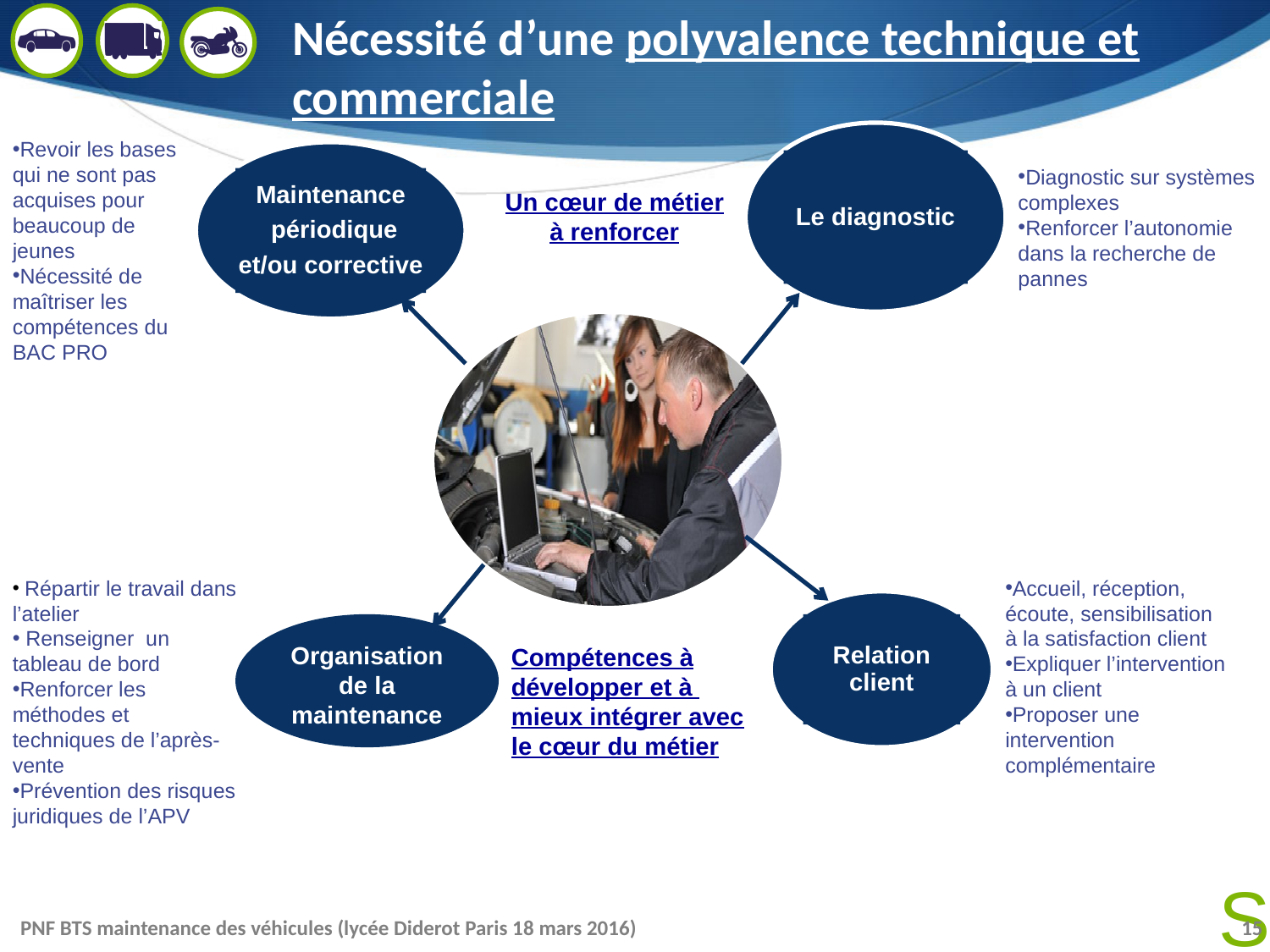

# Nécessité d’une polyvalence technique et commerciale

Le diagnostic
Revoir les bases qui ne sont pas acquises pour beaucoup de jeunes
Nécessité de maîtriser les compétences du BAC PRO

Maintenance
 périodique
et/ou corrective
Diagnostic sur systèmes complexes
Renforcer l’autonomie dans la recherche de pannes
Un cœur de métier à renforcer

 Répartir le travail dans l’atelier
 Renseigner  un tableau de bord
Renforcer les méthodes et  techniques de l’après-vente
Prévention des risques juridiques de l’APV

Accueil, réception, écoute, sensibilisation à la satisfaction client
Expliquer l’intervention à un client
Proposer une intervention complémentaire

Relation client
Organisation de la maintenance
Compétences à développer et à  mieux intégrer avec le cœur du métier